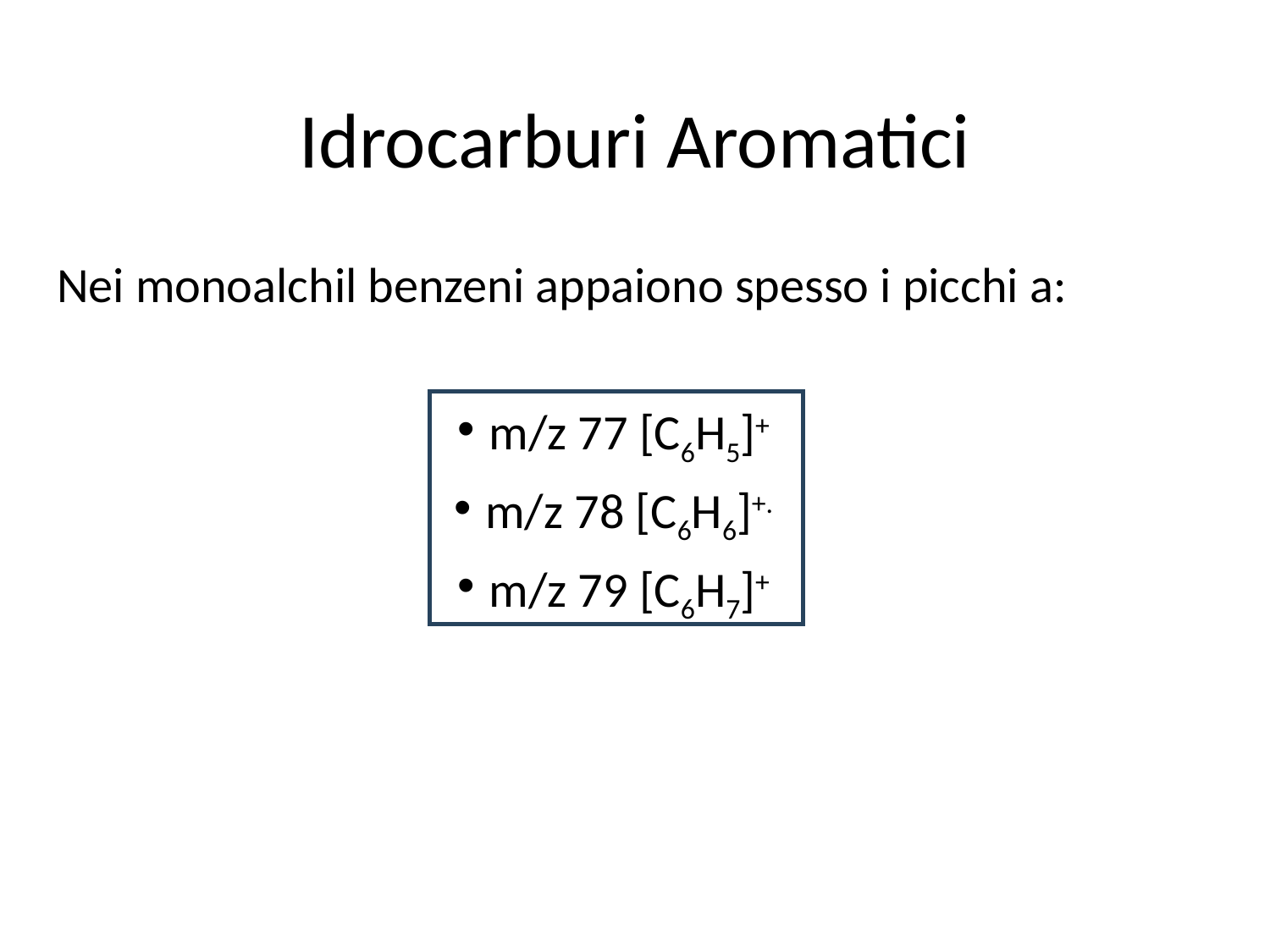

# Idrocarburi Aromatici
Nei monoalchil benzeni appaiono spesso i picchi a:

m/z 77 [C6H5]+
m/z 78 [C6H6]+.
m/z 79 [C6H7]+